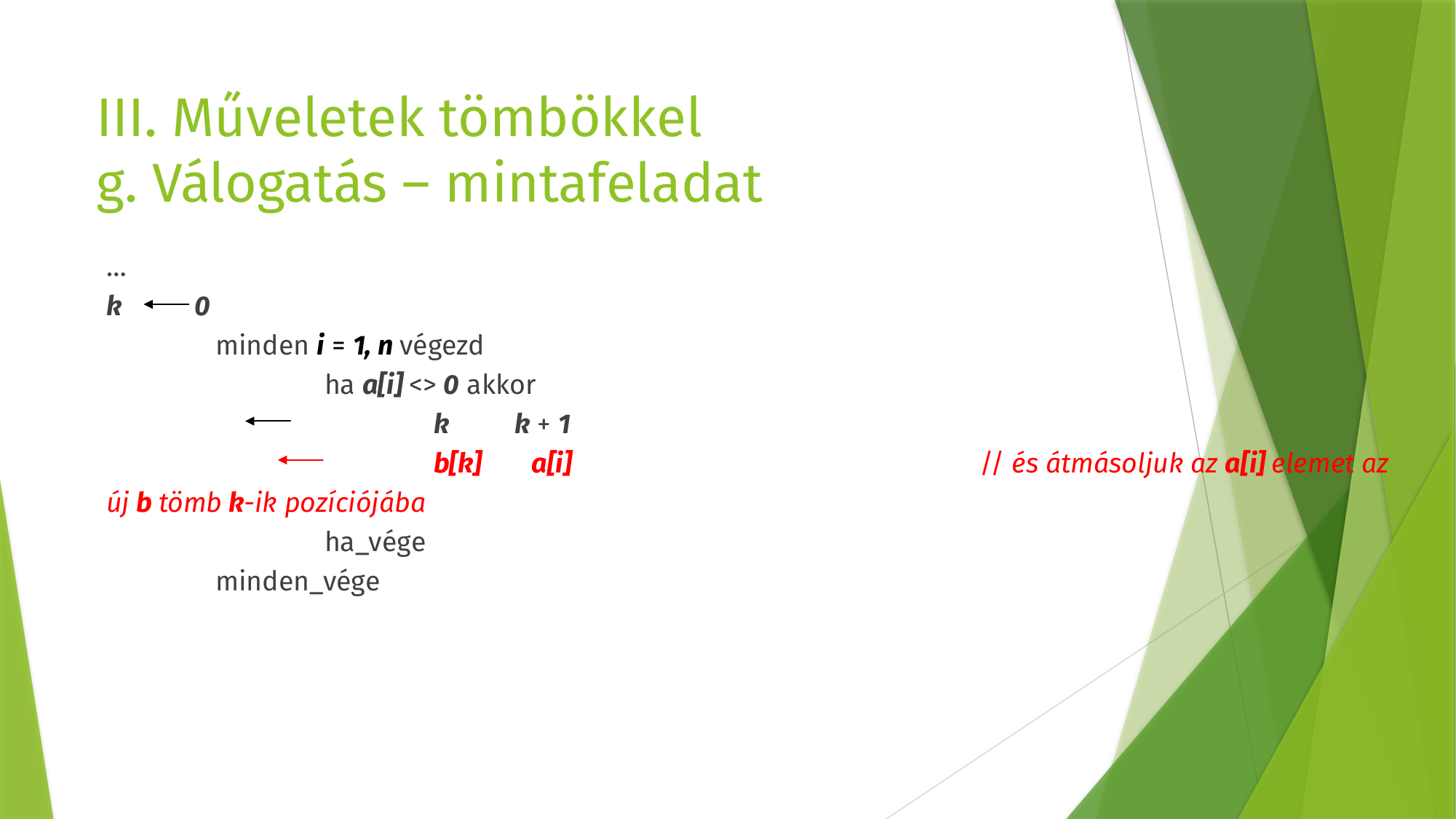

# III. Műveletek tömbökkel g. Válogatás – mintafeladat
…
k          0
	minden i = 1, n végezd
		ha a[i] <> 0 akkor
			k         k + 1
			b[k]        a[i] 				// és átmásoljuk az a[i] elemet az új b tömb k-ik pozíciójába
		ha_vége
	minden_vége